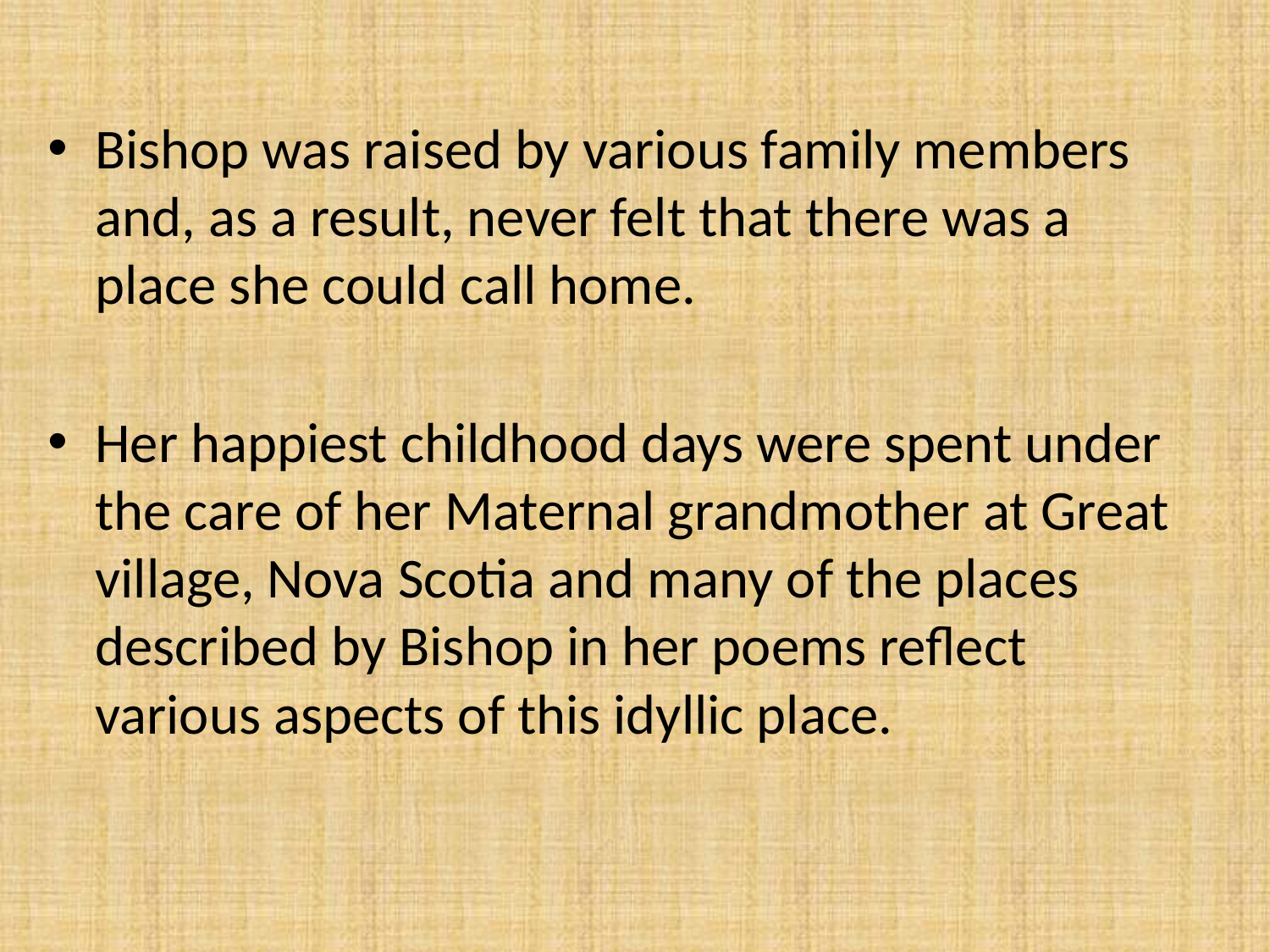

Bishop was raised by various family members and, as a result, never felt that there was a place she could call home.

Her happiest childhood days were spent under the care of her Maternal grandmother at Great village, Nova Scotia and many of the places described by Bishop in her poems reflect various aspects of this idyllic place.